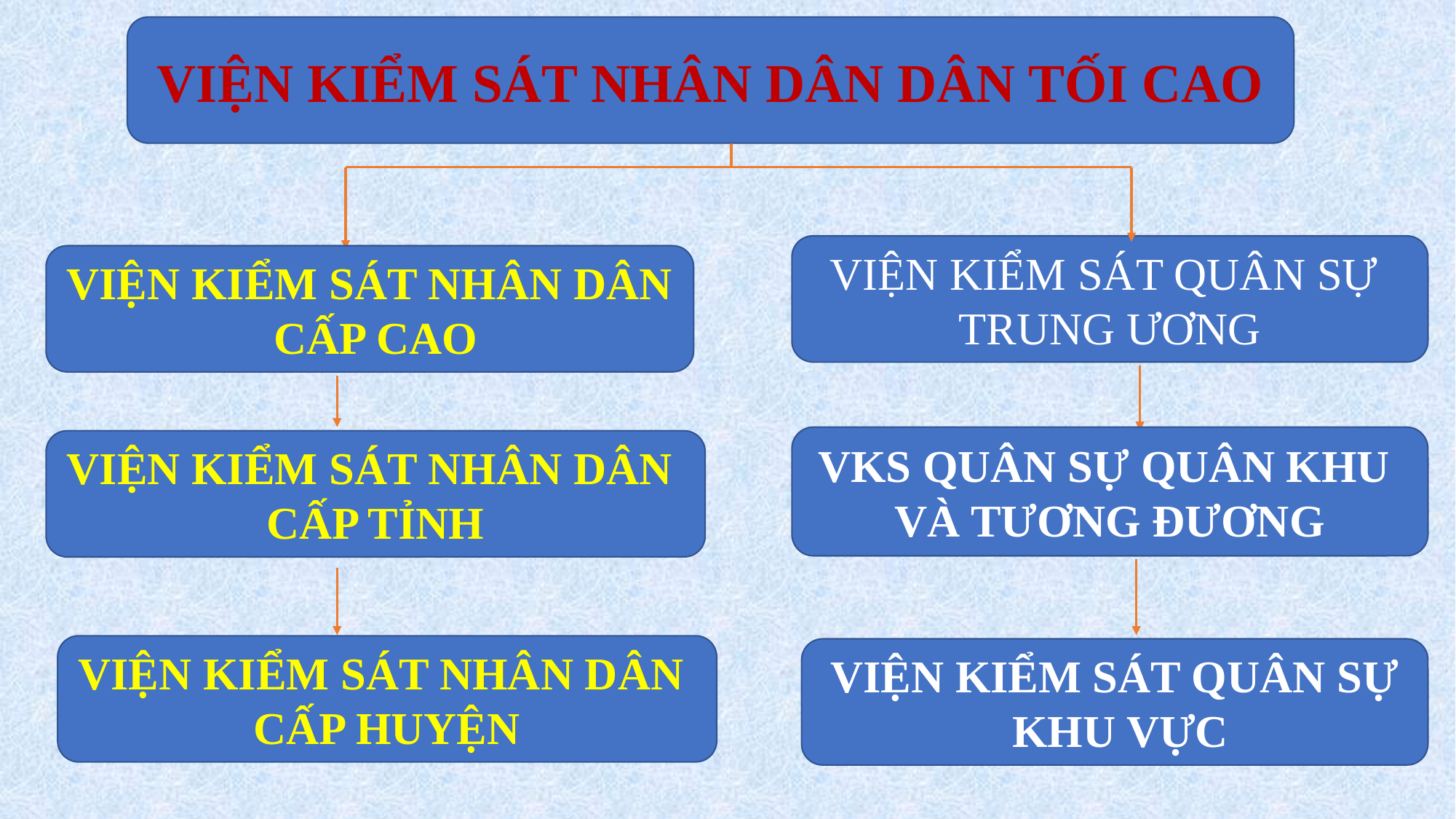

VIỆN KIỂM SÁT NHÂN DÂN DÂN TỐI CAO
VIỆN KIỂM SÁT QUÂN SỰ
TRUNG ƯƠNG
VIỆN KIỂM SÁT NHÂN DÂN
 CẤP CAO
VKS QUÂN SỰ QUÂN KHU
VÀ TƯƠNG ĐƯƠNG
VIỆN KIỂM SÁT NHÂN DÂN
CẤP TỈNH
VIỆN KIỂM SÁT NHÂN DÂN
CẤP HUYỆN
VIỆN KIỂM SÁT QUÂN SỰ
 KHU VỰC